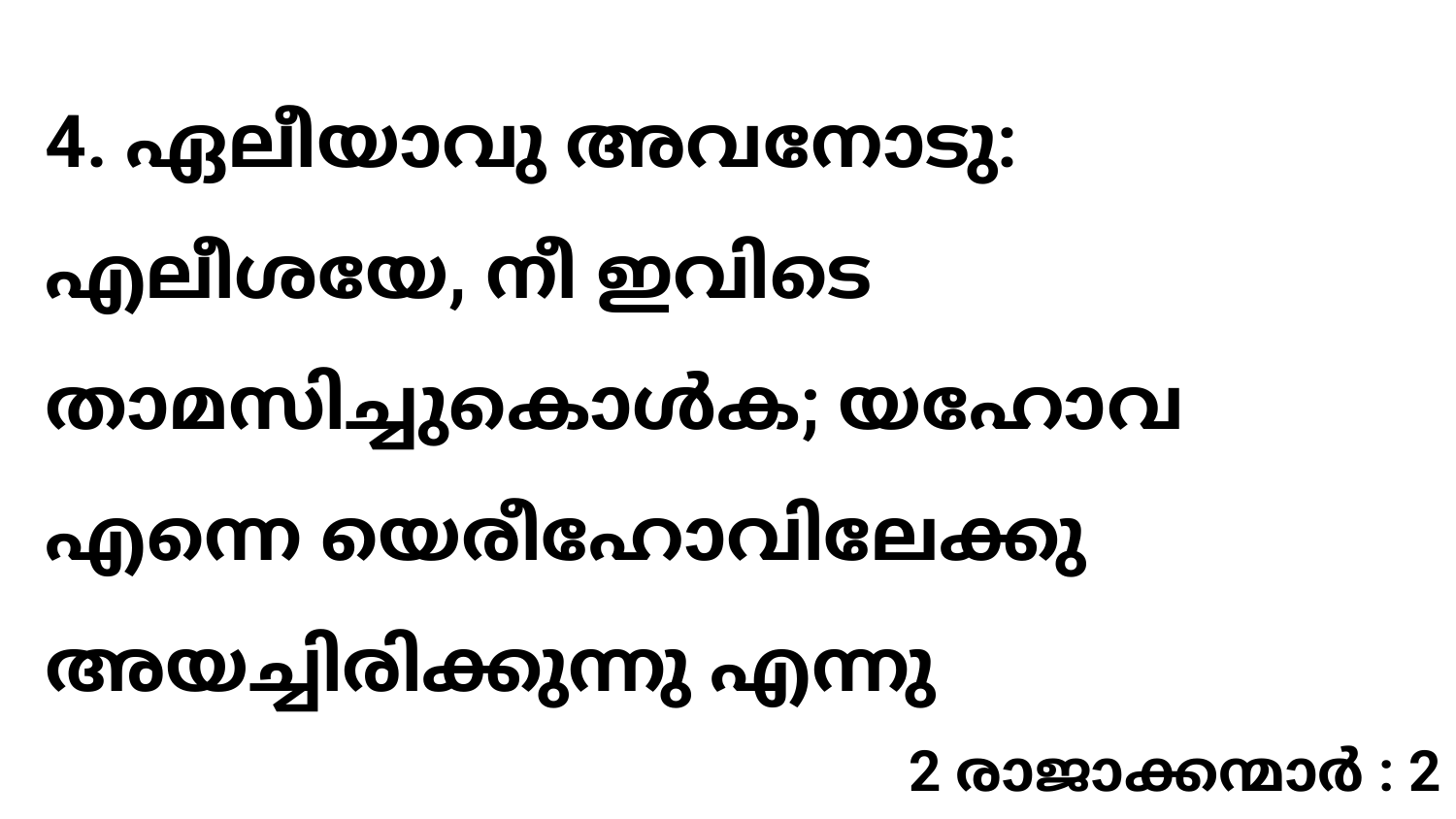

4. ഏലീയാവു അവനോടു: എലീശയേ, നീ ഇവിടെ താമസിച്ചുകൊൾക; യഹോവ എന്നെ യെരീഹോവിലേക്കു അയച്ചിരിക്കുന്നു എന്നു
2 രാജാക്കന്മാർ : 2